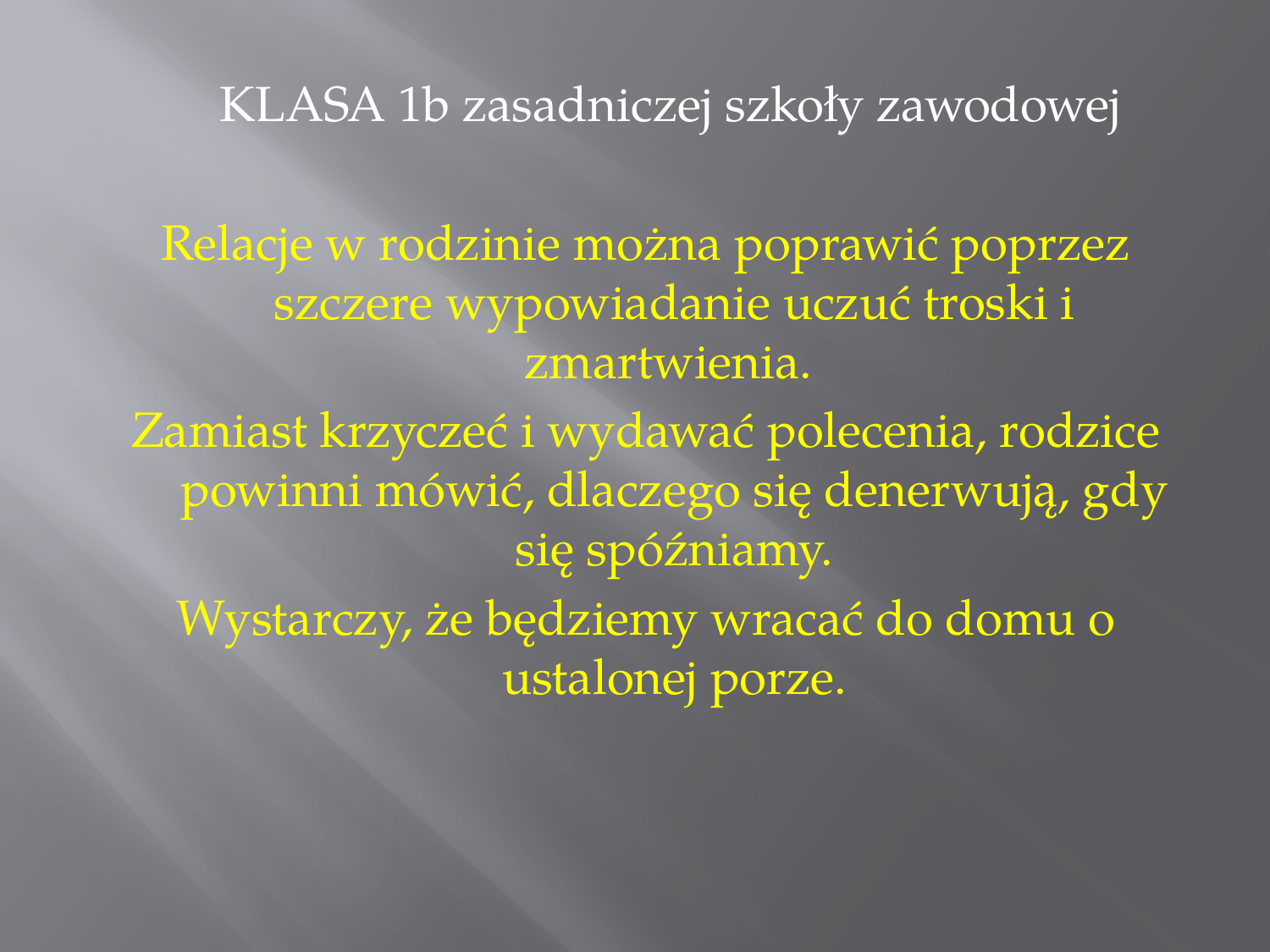

KLASA 1b zasadniczej szkoły zawodowej

Relacje w rodzinie można poprawić poprzez szczere wypowiadanie uczuć troski i zmartwienia.
Zamiast krzyczeć i wydawać polecenia, rodzice powinni mówić, dlaczego się denerwują, gdy się spóźniamy.
Wystarczy, że będziemy wracać do domu o ustalonej porze.